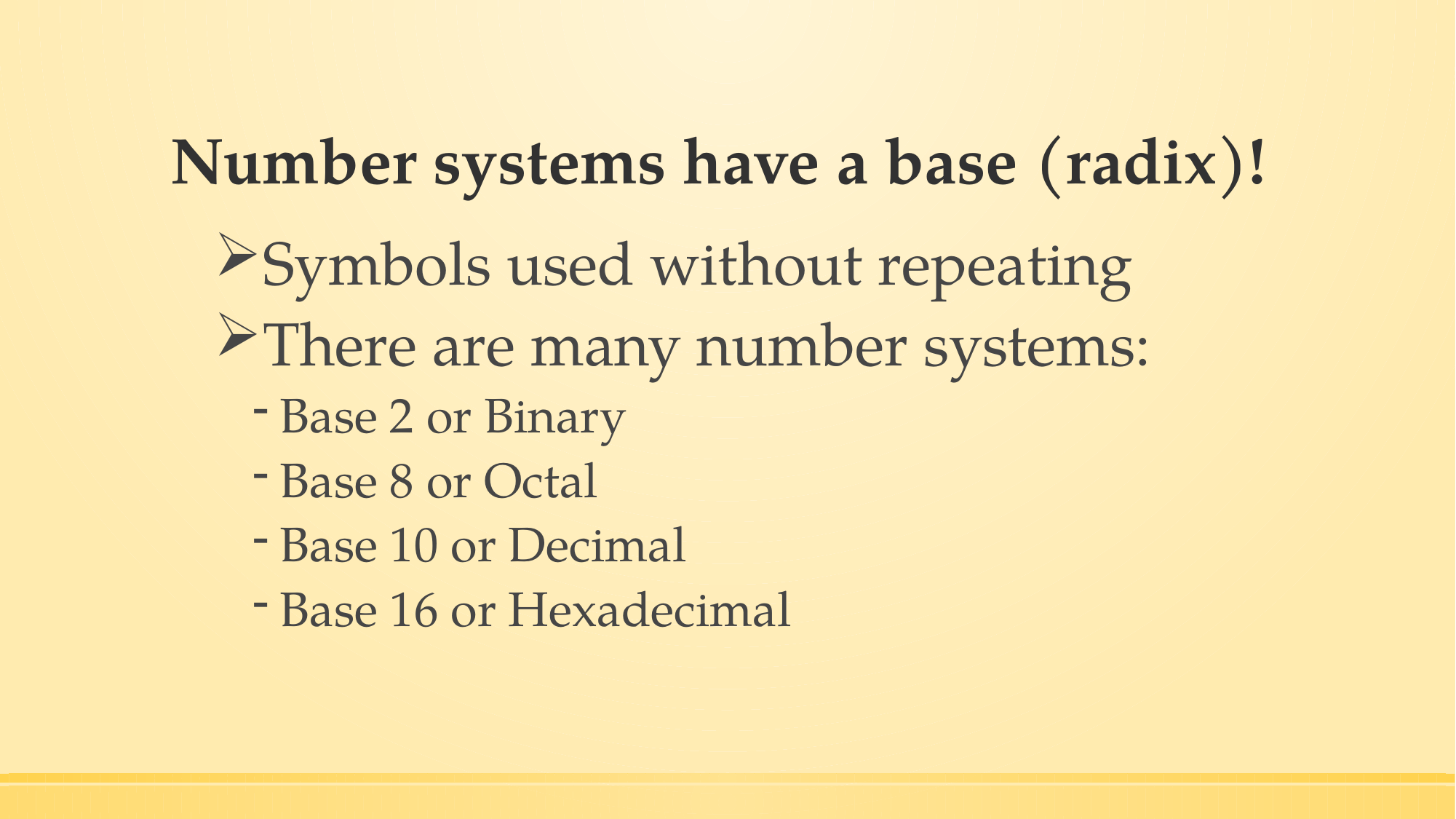

# Number systems have a base (radix)!
Symbols used without repeating
There are many number systems:
Base 2 or Binary
Base 8 or Octal
Base 10 or Decimal
Base 16 or Hexadecimal